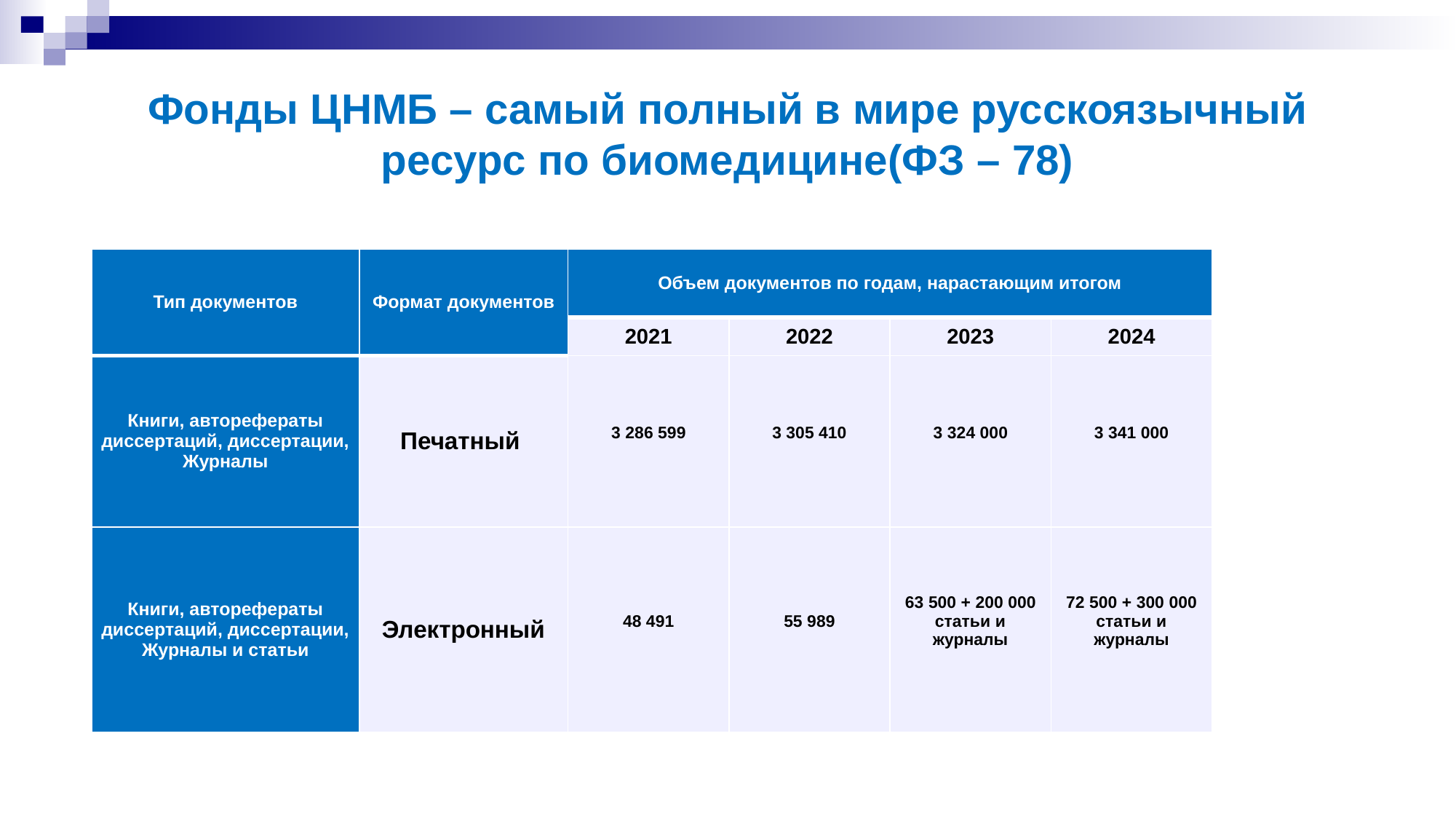

# Фонды ЦНМБ – самый полный в мире русскоязычный ресурс по биомедицине(ФЗ – 78)
| Тип документов | Формат документов | Объем документов по годам, нарастающим итогом |  |  |  |
| --- | --- | --- | --- | --- | --- |
|  |  | 2021 | 2022 | 2023 | 2024 |
| Книги, авторефераты диссертаций, диссертации, Журналы | Печатный | 3 286 599 | 3 305 410 | 3 324 000 | 3 341 000 |
| Книги, авторефераты диссертаций, диссертации, Журналы и статьи | Электронный | 48 491 | 55 989 | 63 500 + 200 000 статьи и журналы | 72 500 + 300 000 статьи и журналы |